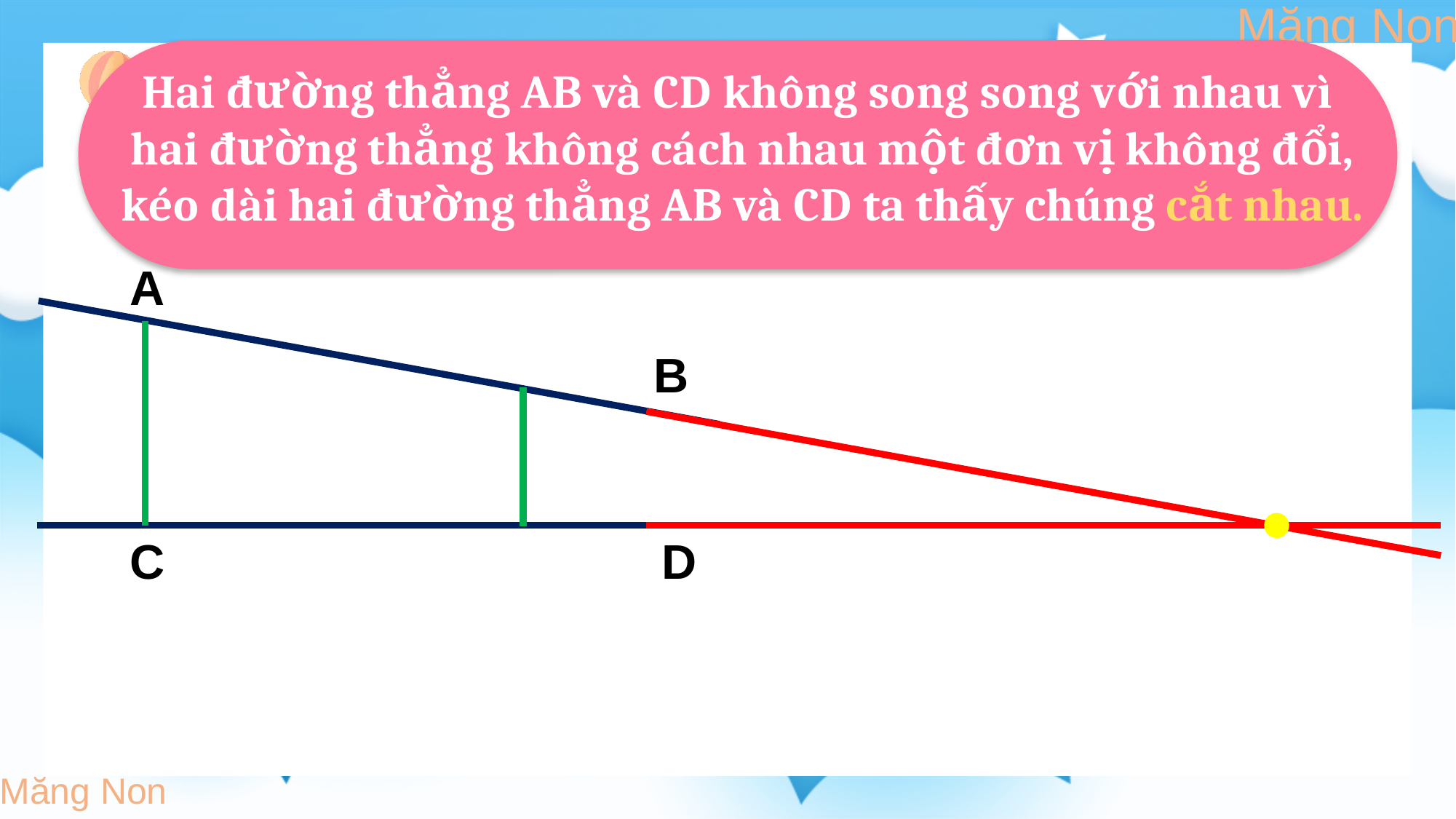

Hai đường thẳng AB và CD không song song với nhau vì
hai đường thẳng không cách nhau một đơn vị không đổi, kéo dài hai đường thẳng AB và CD ta thấy chúng cắt nhau.
AB và CD có phải là hai đường thẳng song song không?
A
B

C
D